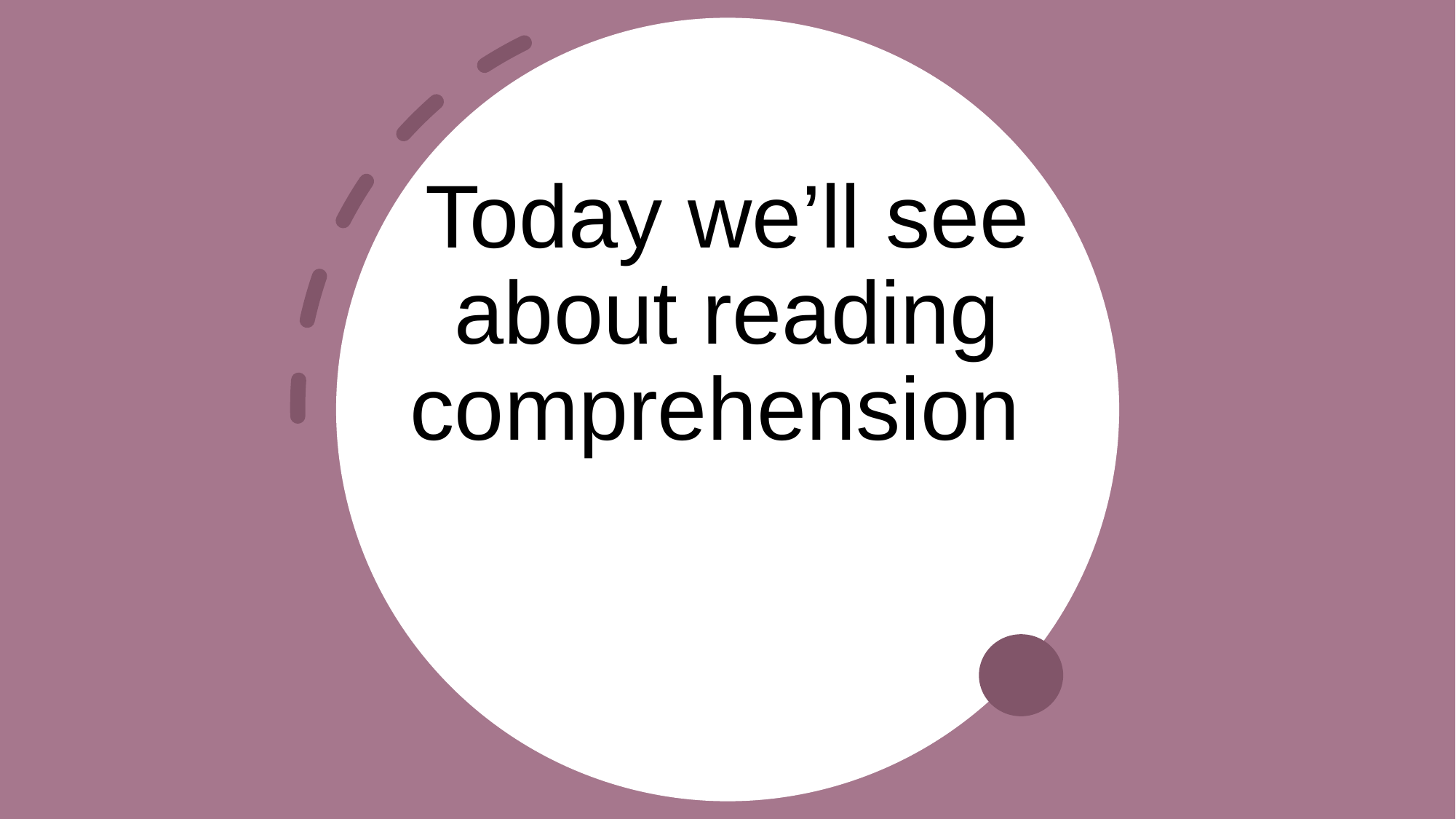

# Today we’ll see about reading comprehension